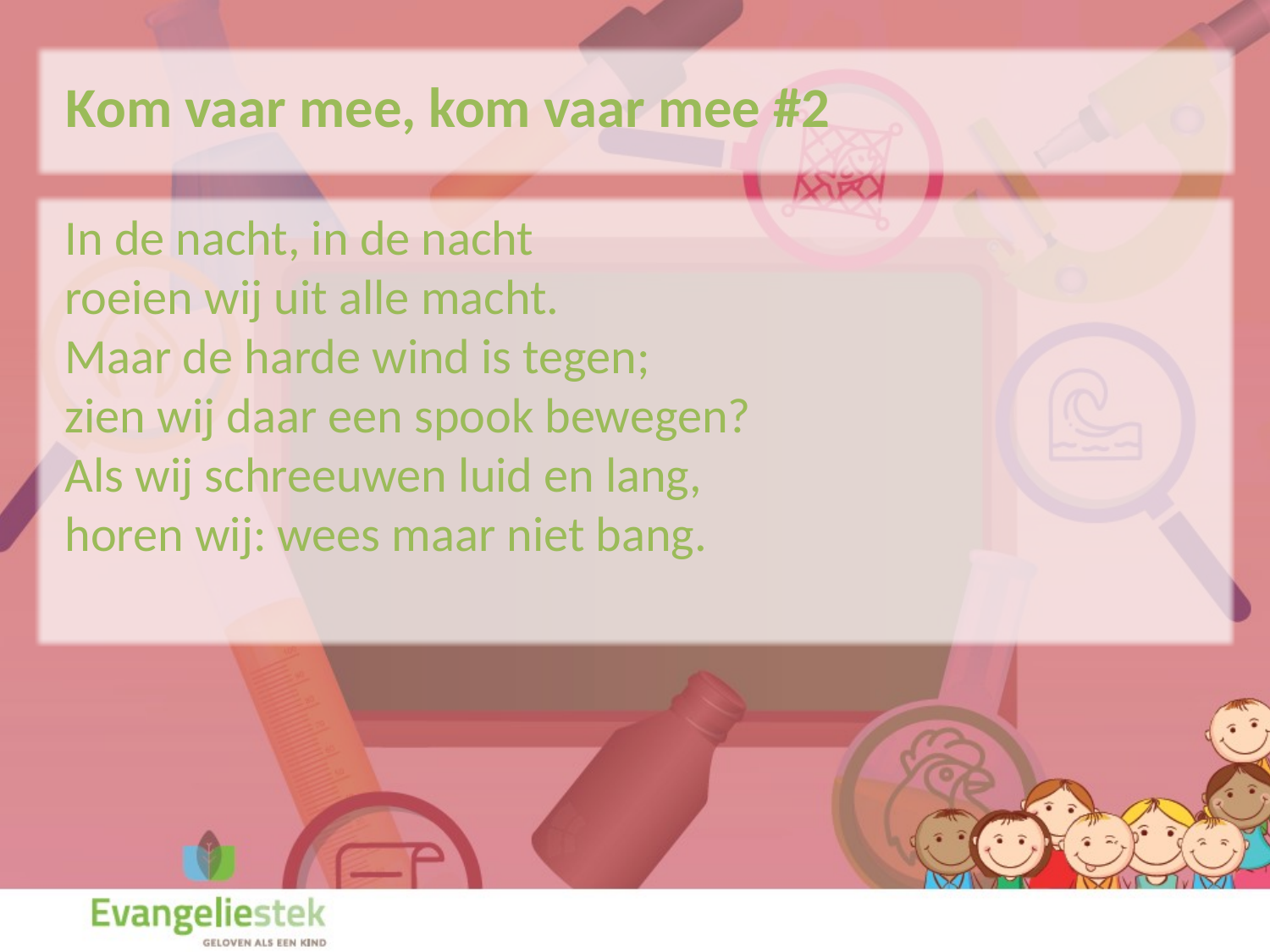

Kom vaar mee, kom vaar mee #2
In de nacht, in de nacht
roeien wij uit alle macht.
Maar de harde wind is tegen;
zien wij daar een spook bewegen?
Als wij schreeuwen luid en lang,
horen wij: wees maar niet bang.